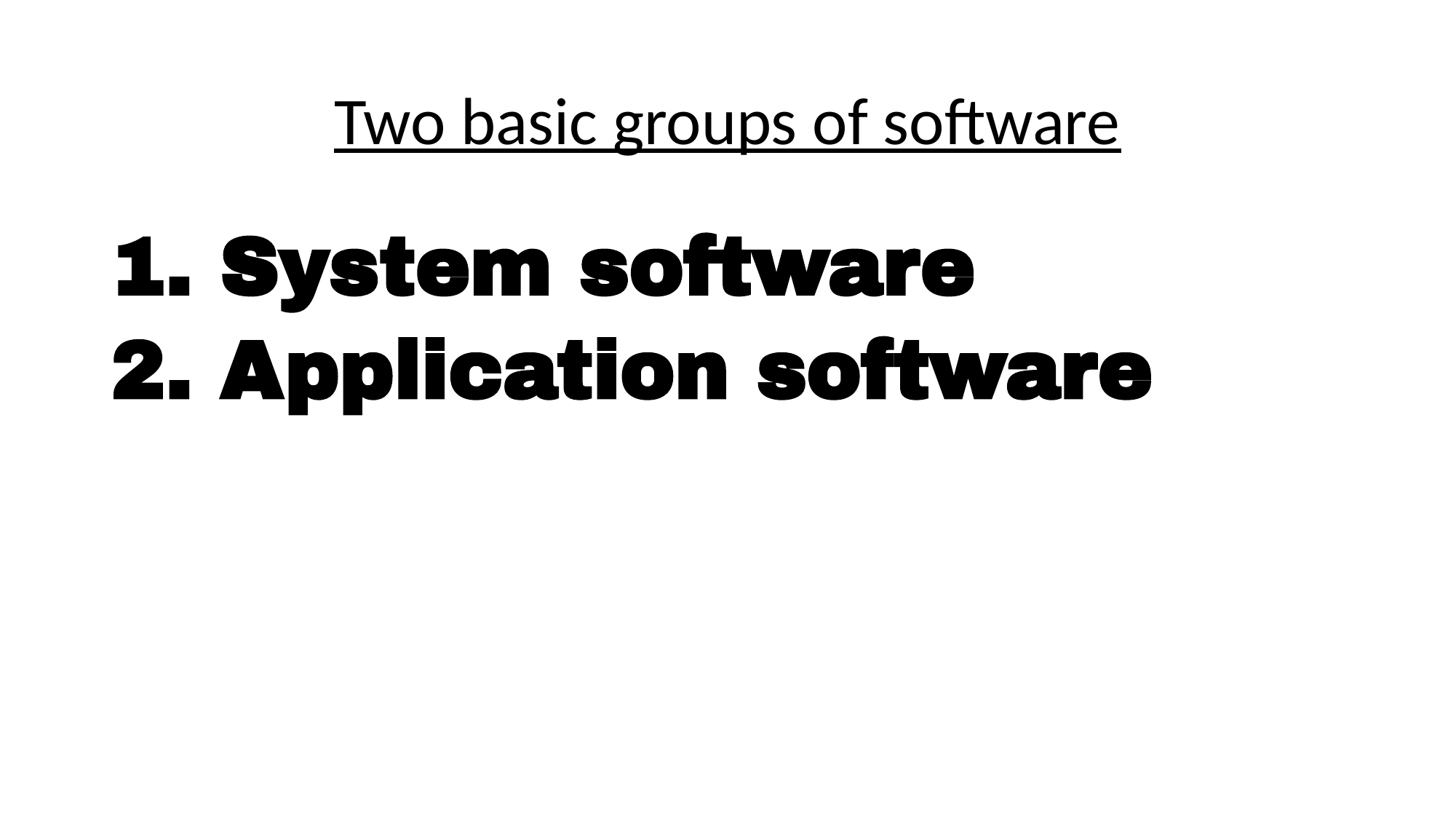

# Two basic groups of software
1. System software
2. Application software